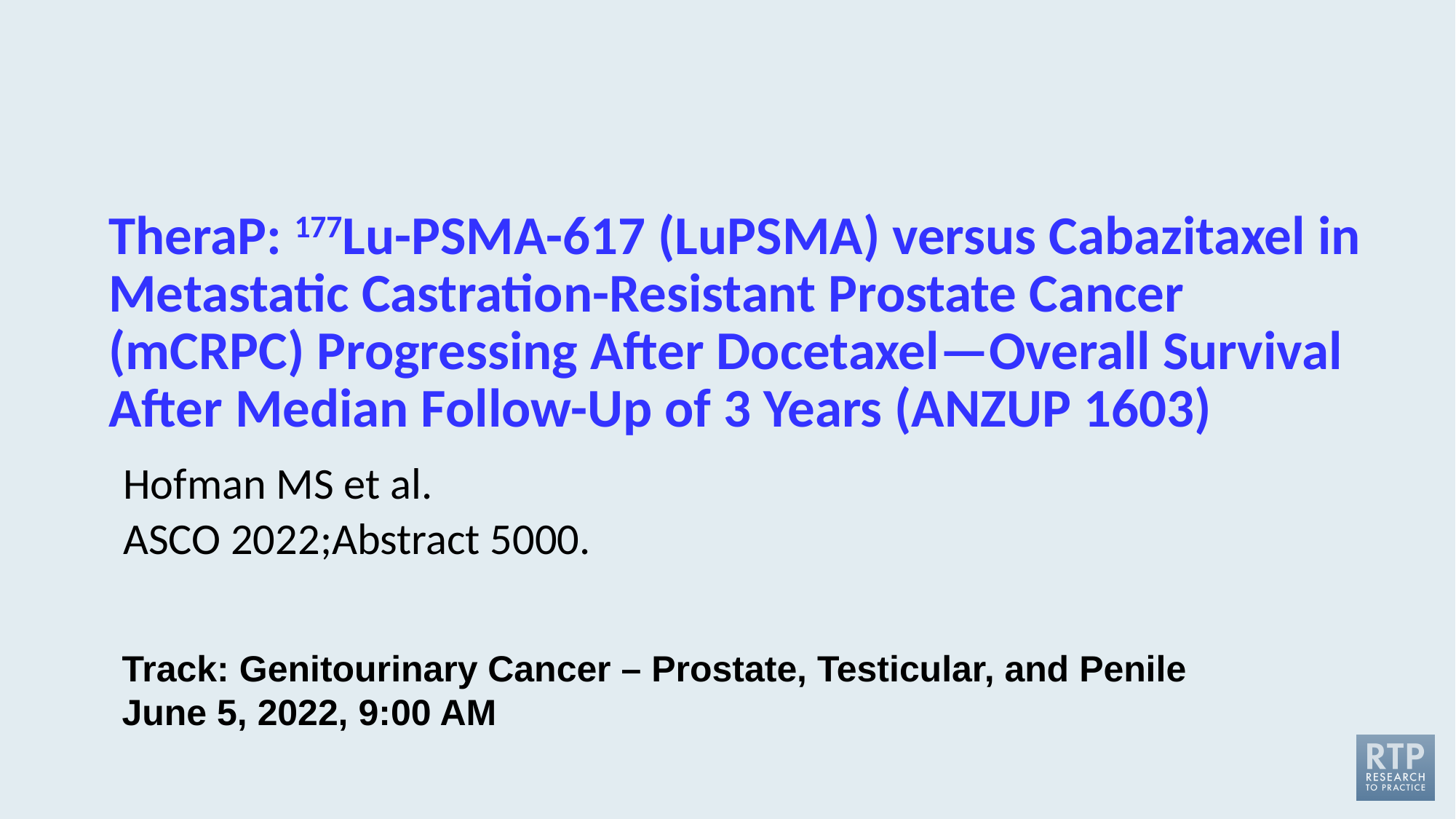

# TheraP: 177Lu-PSMA-617 (LuPSMA) versus Cabazitaxel in Metastatic Castration-Resistant Prostate Cancer (mCRPC) Progressing After Docetaxel—Overall Survival After Median Follow-Up of 3 Years (ANZUP 1603)
Hofman MS et al.
ASCO 2022;Abstract 5000.
Track: Genitourinary Cancer – Prostate, Testicular, and Penile
June 5, 2022, 9:00 AM